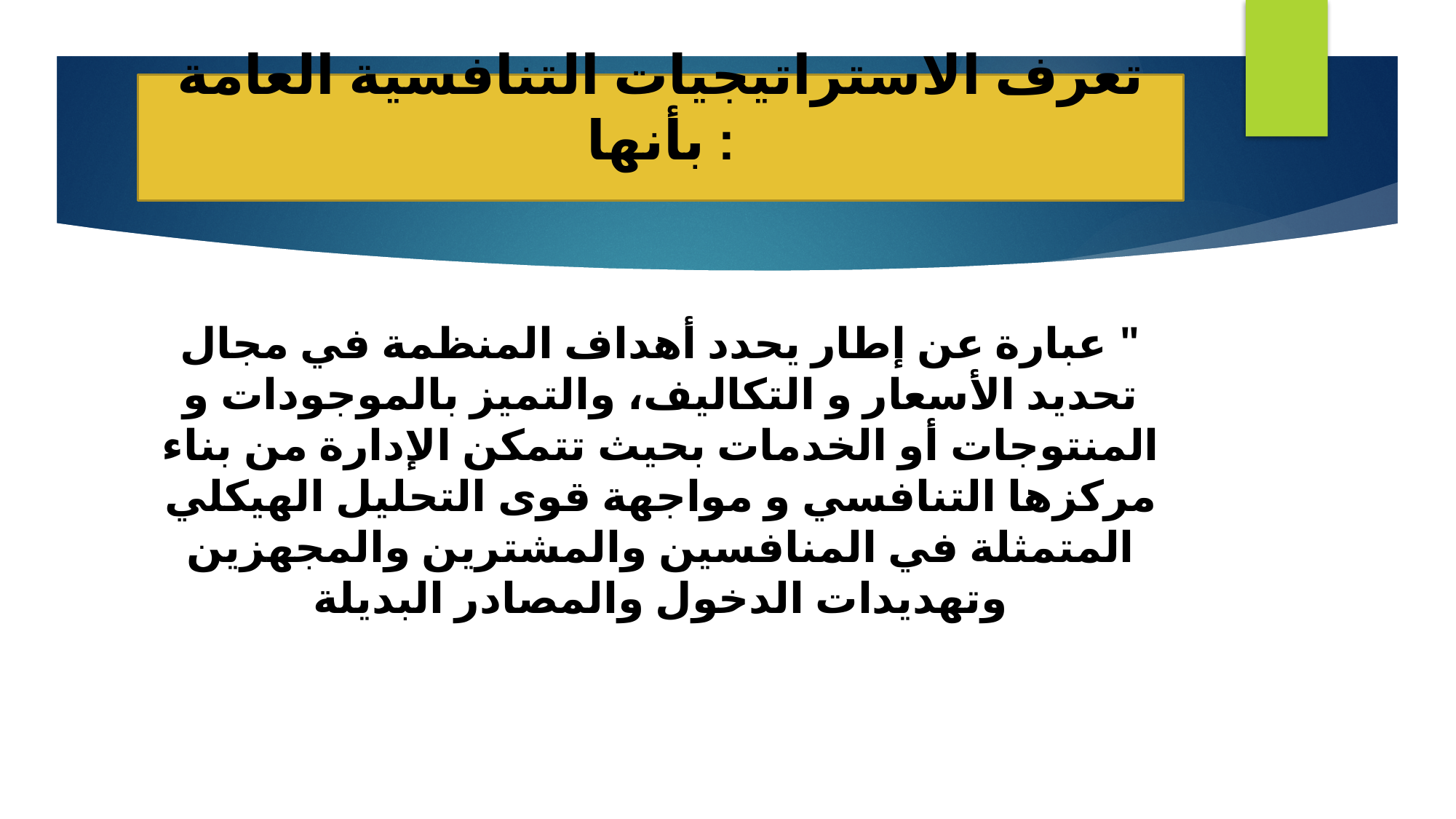

# تعرف الاستراتيجيات التنافسية العامة بأنها :
" عبارة عن إطار يحدد أهداف المنظمة في مجال تحديد الأسعار و التكاليف، والتميز بالموجودات و المنتوجات أو الخدمات بحيث تتمكن الإدارة من بناء مركزها التنافسي و مواجهة قوى التحليل الهيكلي المتمثلة في المنافسين والمشترين والمجهزين وتهديدات الدخول والمصادر البديلة